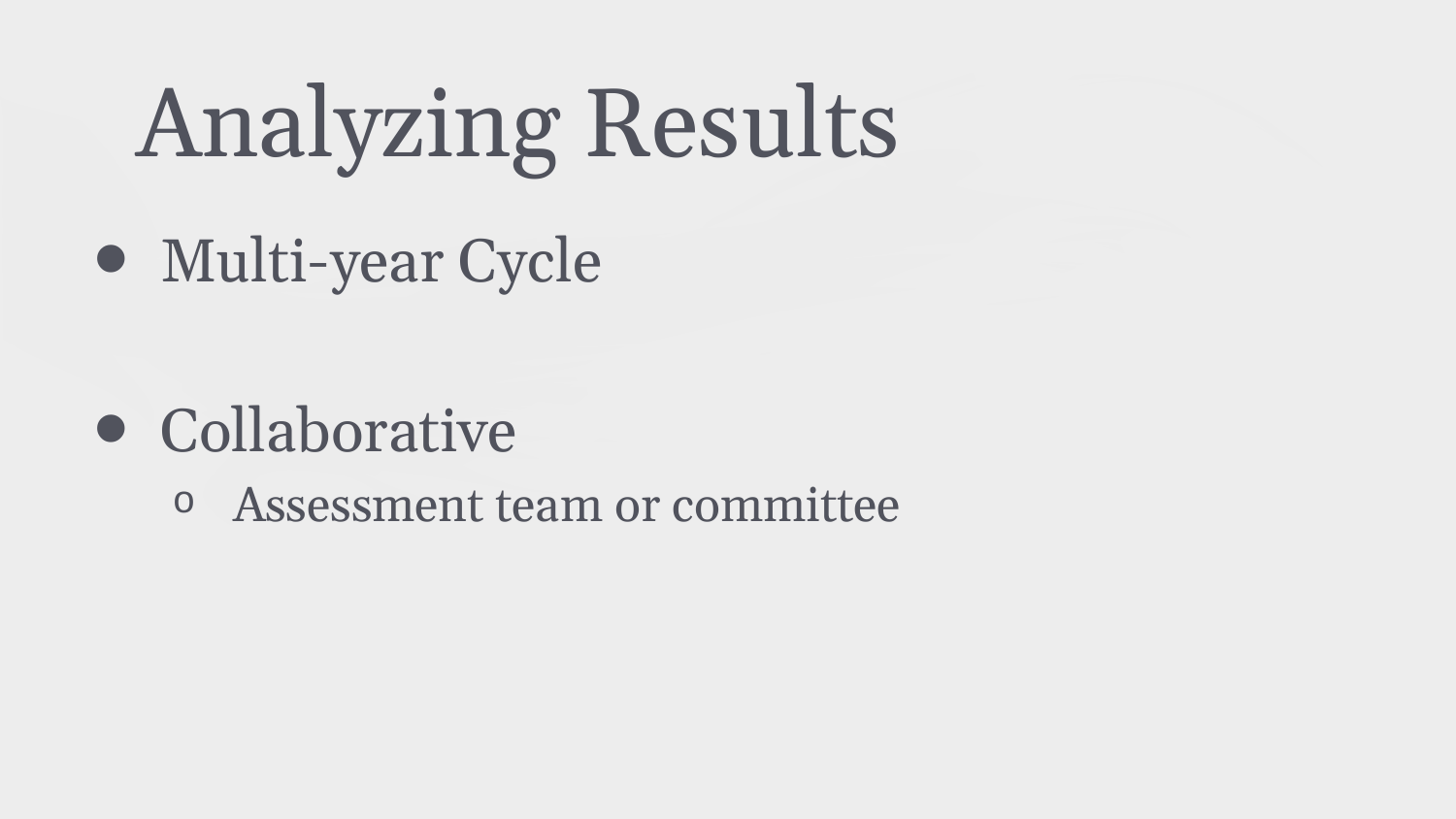

# Analyzing Results
Multi-year Cycle

Collaborative
Assessment team or committee